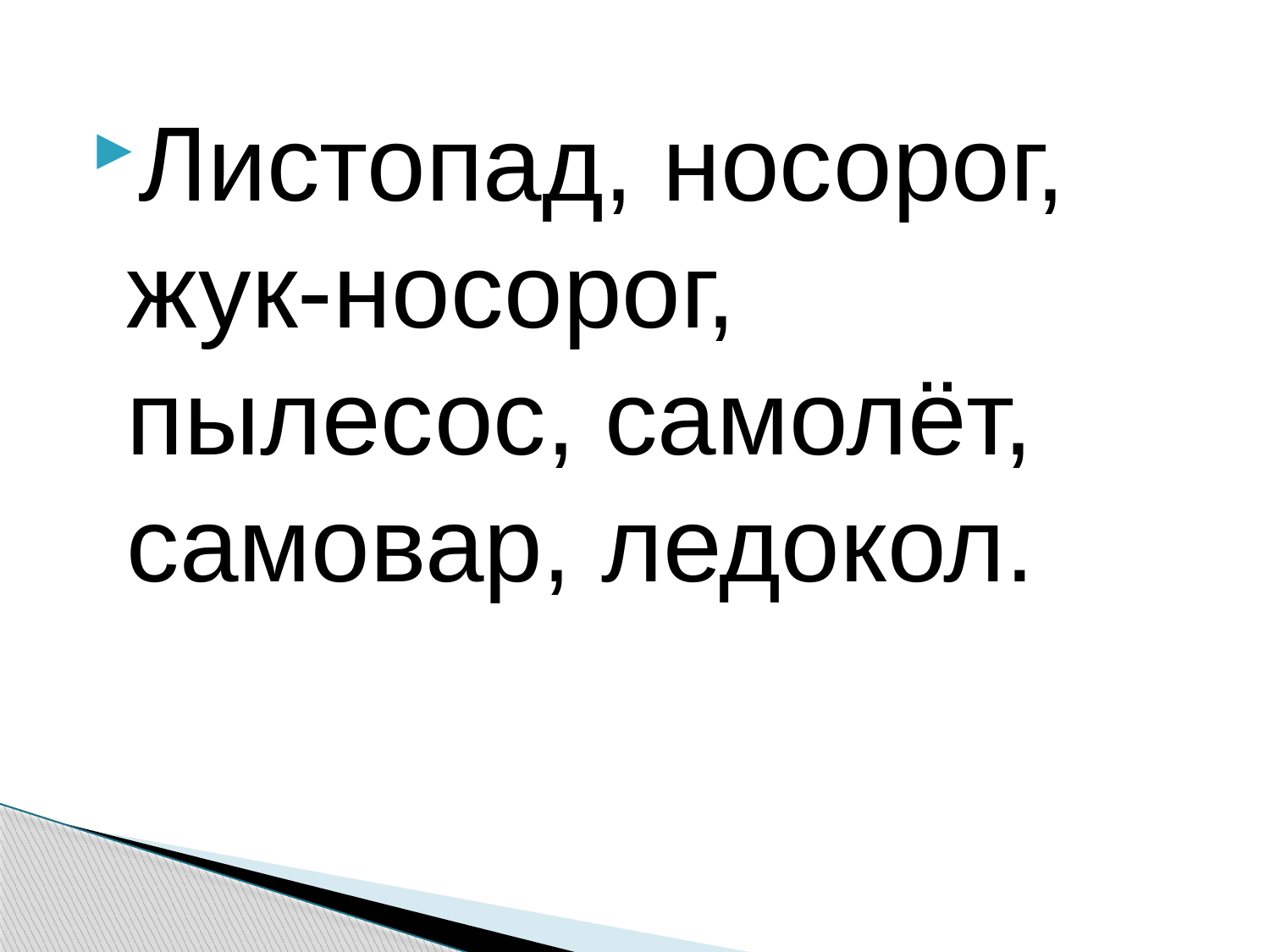

Листопад, носорог, жук-носорог, пылесос, самолёт, самовар, ледокол.